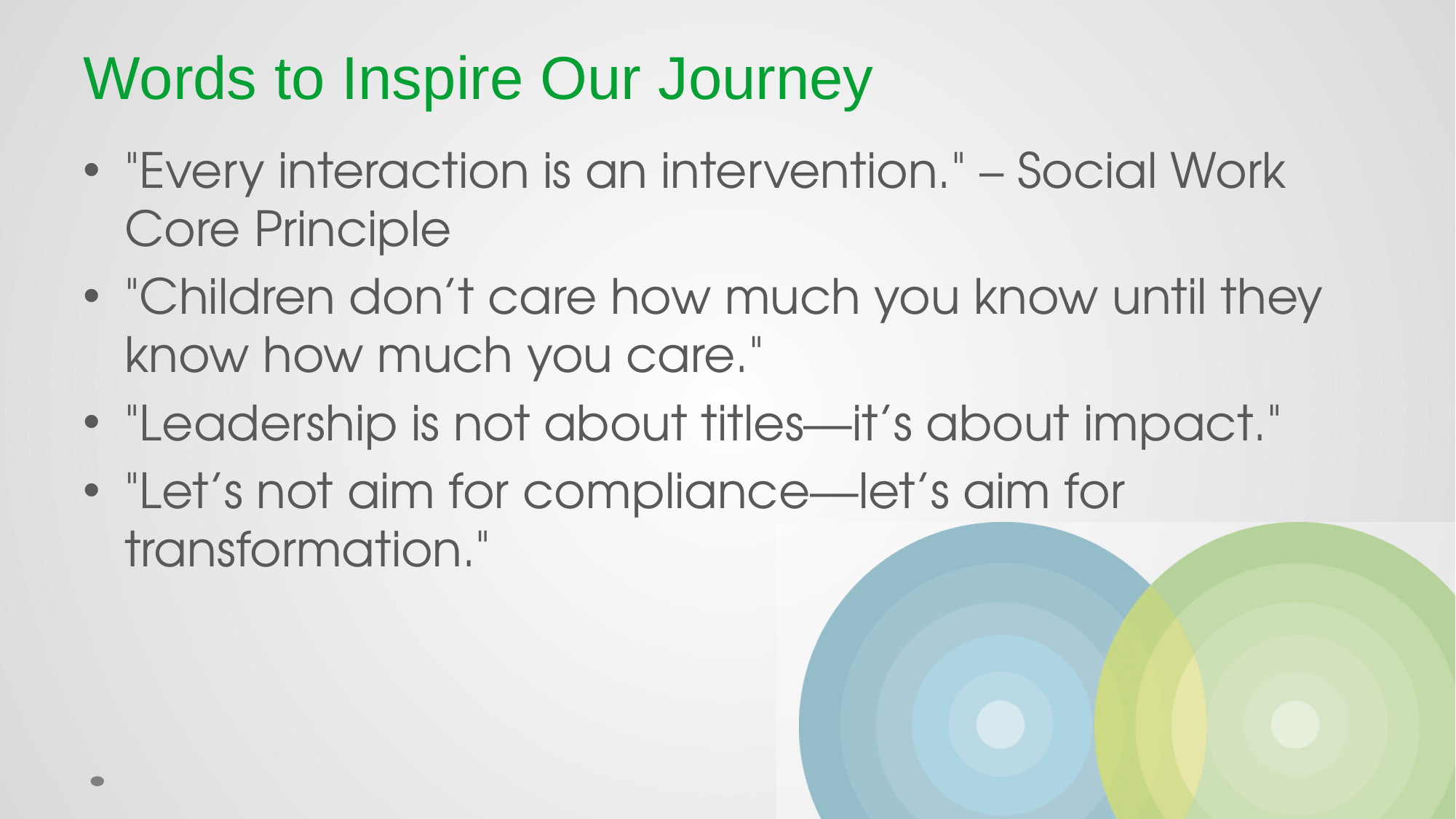

# Words to Inspire Our Journey
"Every interaction is an intervention." – Social Work Core Principle
"Children don’t care how much you know until they know how much you care."
"Leadership is not about titles—it’s about impact."
"Let’s not aim for compliance—let’s aim for transformation."